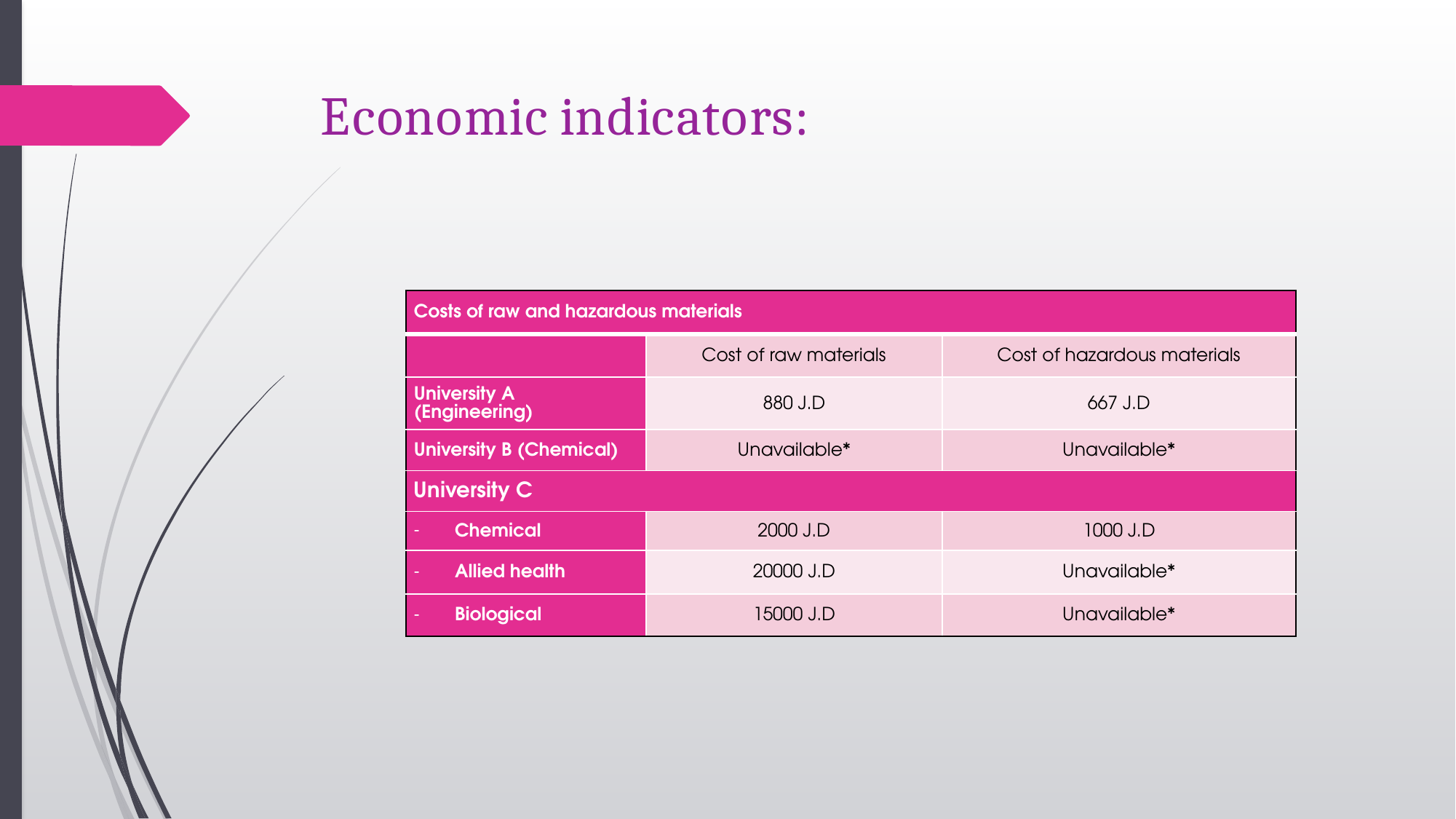

# Economic indicators:
| Costs of raw and hazardous materials |  |  |
| --- | --- | --- |
|  | Cost of raw materials | Cost of hazardous materials |
| University A (Engineering) | 880 J.D | 667 J.D |
| University B (Chemical) | Unavailable\* | Unavailable\* |
| University C |  |  |
| Chemical | 2000 J.D | 1000 J.D |
| Allied health | 20000 J.D | Unavailable\* |
| Biological | 15000 J.D | Unavailable\* |